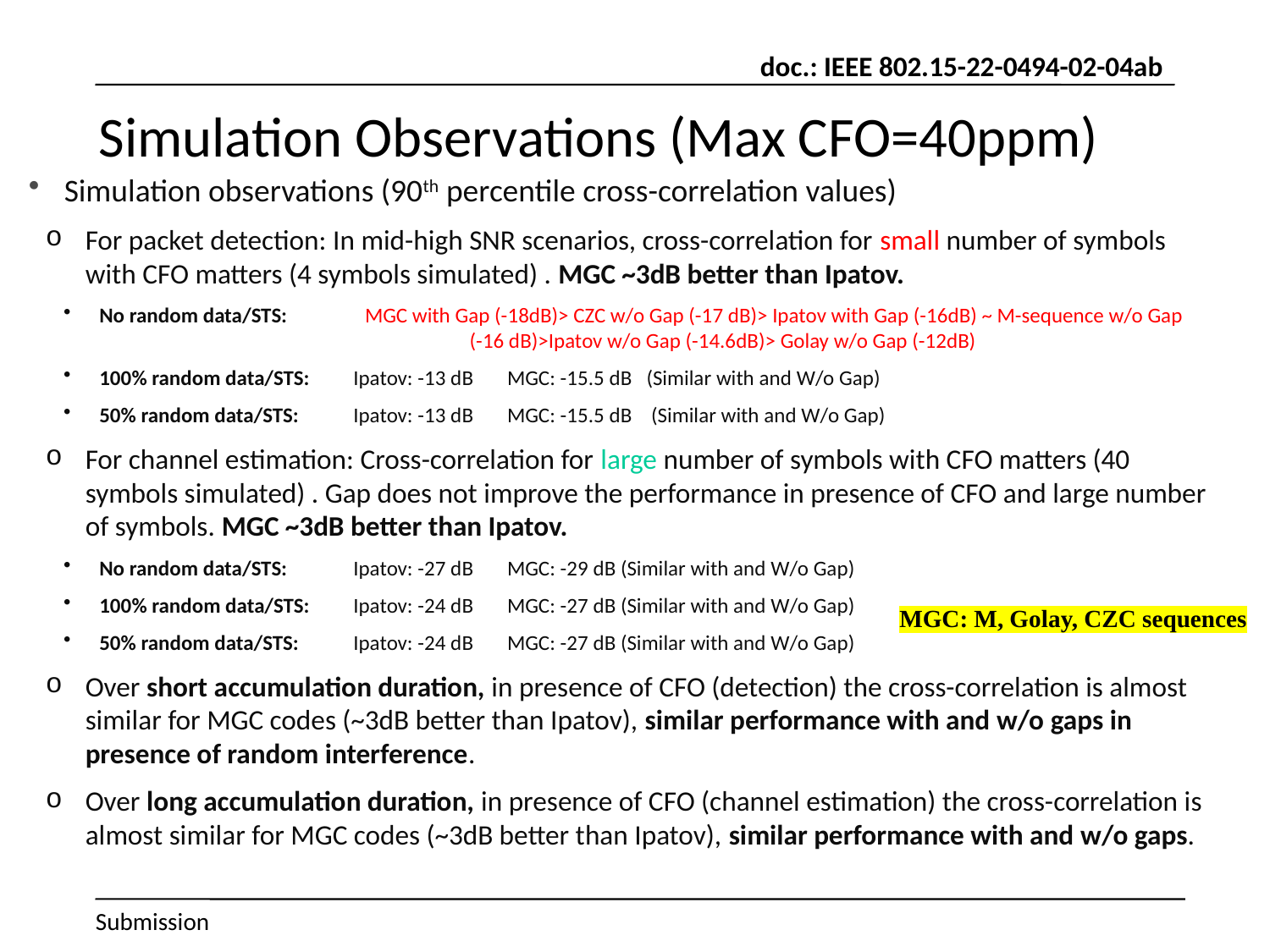

# Simulation Observations (Max CFO=40ppm)
Simulation observations (90th percentile cross-correlation values)
For packet detection: In mid-high SNR scenarios, cross-correlation for small number of symbols with CFO matters (4 symbols simulated) . MGC ~3dB better than Ipatov.
No random data/STS:                MGC with Gap (-18dB)> CZC w/o Gap (-17 dB)> Ipatov with Gap (-16dB) ~ M-sequence w/o Gap        		                        (-16 dB)>Ipatov w/o Gap (-14.6dB)> Golay w/o Gap (-12dB)
100% random data/STS:  	Ipatov: -13 dB       MGC: -15.5 dB   (Similar with and W/o Gap)
50% random data/STS: 	Ipatov: -13 dB       MGC: -15.5 dB    (Similar with and W/o Gap)
For channel estimation: Cross-correlation for large number of symbols with CFO matters (40 symbols simulated) . Gap does not improve the performance in presence of CFO and large number of symbols. MGC ~3dB better than Ipatov.
No random data/STS: 	Ipatov: -27 dB       MGC: -29 dB (Similar with and W/o Gap)
100% random data/STS: 	Ipatov: -24 dB       MGC: -27 dB (Similar with and W/o Gap)
50% random data/STS:	Ipatov: -24 dB       MGC: -27 dB (Similar with and W/o Gap)
Over short accumulation duration, in presence of CFO (detection) the cross-correlation is almost similar for MGC codes (~3dB better than Ipatov), similar performance with and w/o gaps in presence of random interference.
Over long accumulation duration, in presence of CFO (channel estimation) the cross-correlation is almost similar for MGC codes (~3dB better than Ipatov), similar performance with and w/o gaps.

MGC: M, Golay, CZC sequences